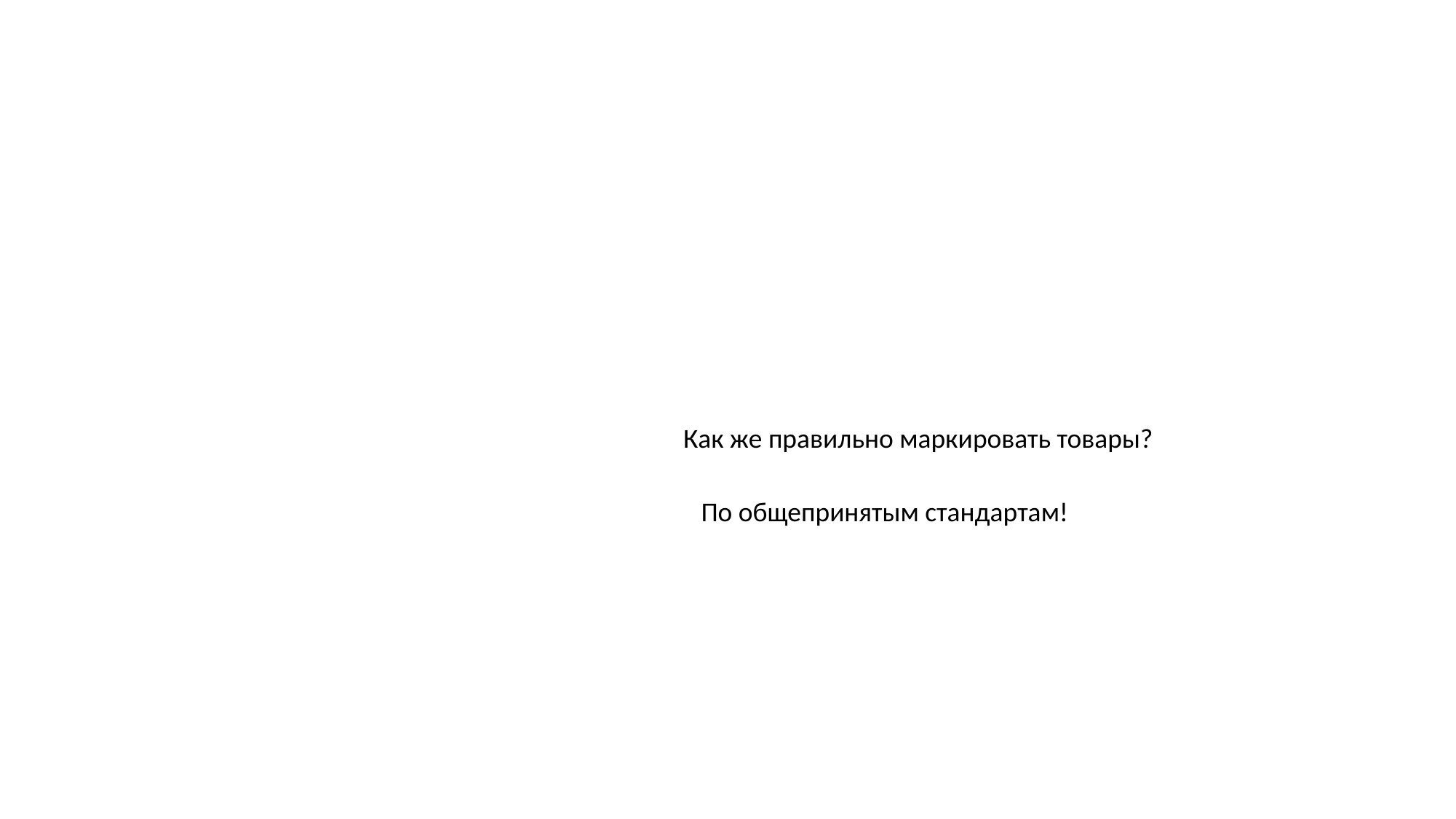

Как же правильно маркировать товары?
По общепринятым стандартам!